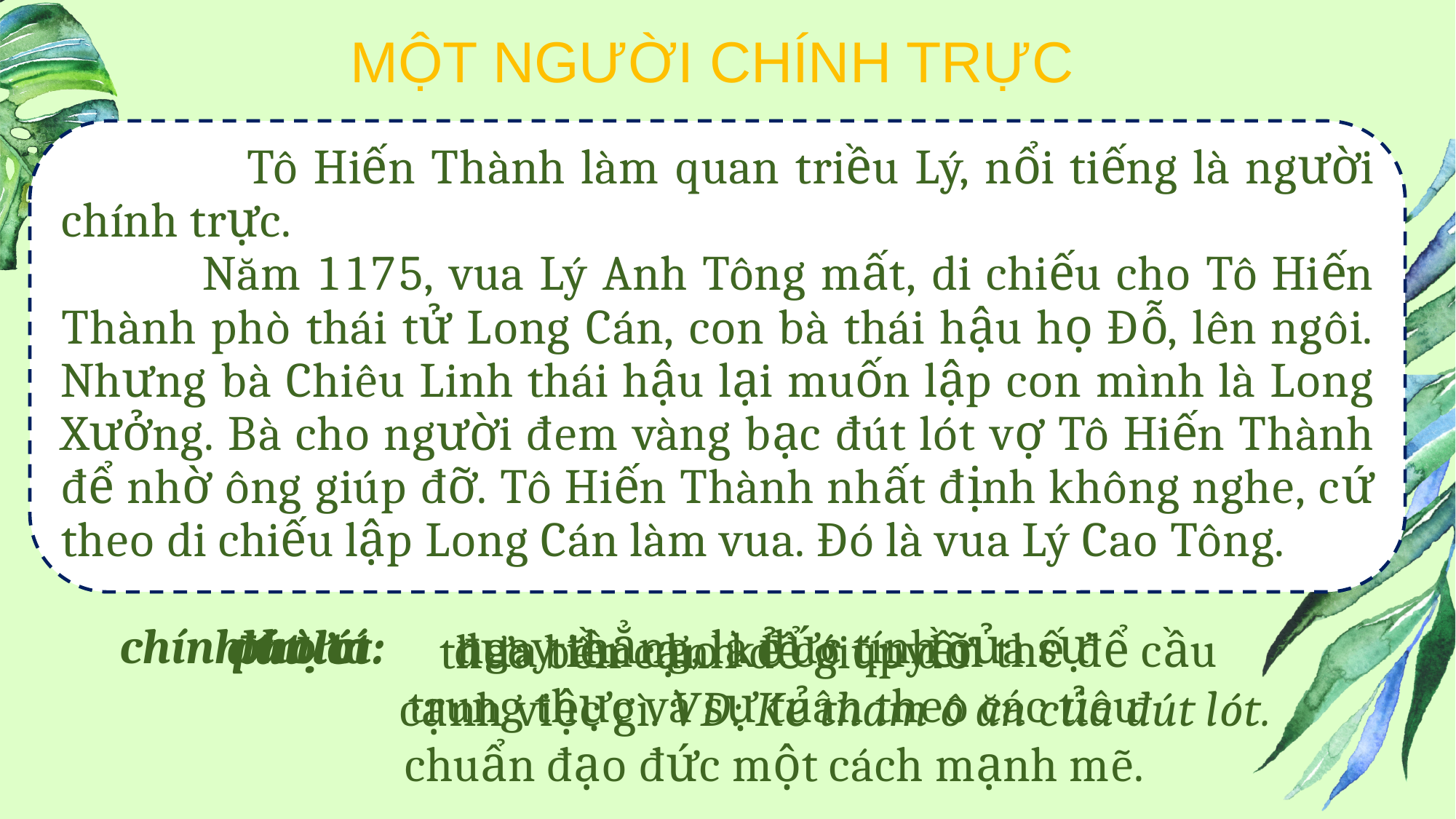

MỘT NGƯỜI CHÍNH TRỰC

	     Tô Hiến Thành làm quan triều Lý, nổi tiếng là người chính trực.
          Năm 1175, vua Lý Anh Tông mất, di chiếu cho Tô Hiến Thành phò thái tử Long Cán, con bà thái hậu họ Đỗ, lên ngôi. Nhưng bà Chiêu Linh thái hậu lại muốn lập con mình là Long Xưởng. Bà cho người đem vàng bạc đút lót vợ Tô Hiến Thành để nhờ ông giúp đỡ. Tô Hiến Thành nhất định không nghe, cứ theo di chiếu lập Long Cán làm vua. Đó là vua Lý Cao Tông.
chính trực:
ngay thẳng, là đức tính của sự trung thực và sự tuân theo các tiêu chuẩn đạo đức một cách mạnh mẽ.
phò tá:
đút lót:
đưa tiền cho kẻ có quyền thế để cầu cạnh việc gì. VD: Kẻ tham ô ăn của đút lót.
theo bên cạnh để giúp đỡ